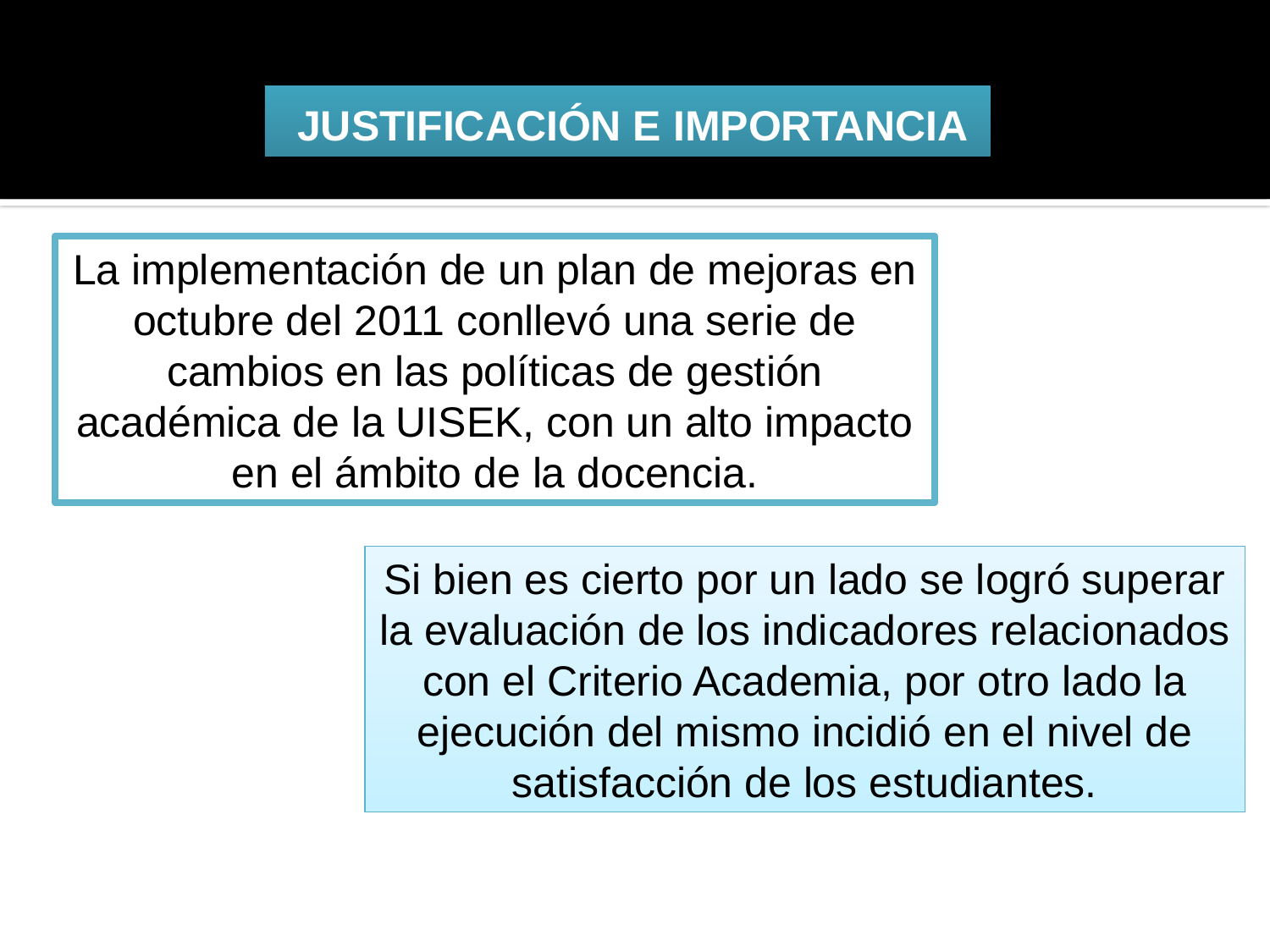

JUSTIFICACIÓN E IMPORTANCIA
La implementación de un plan de mejoras en octubre del 2011 conllevó una serie de cambios en las políticas de gestión académica de la UISEK, con un alto impacto en el ámbito de la docencia.
Si bien es cierto por un lado se logró superar la evaluación de los indicadores relacionados con el Criterio Academia, por otro lado la ejecución del mismo incidió en el nivel de satisfacción de los estudiantes.